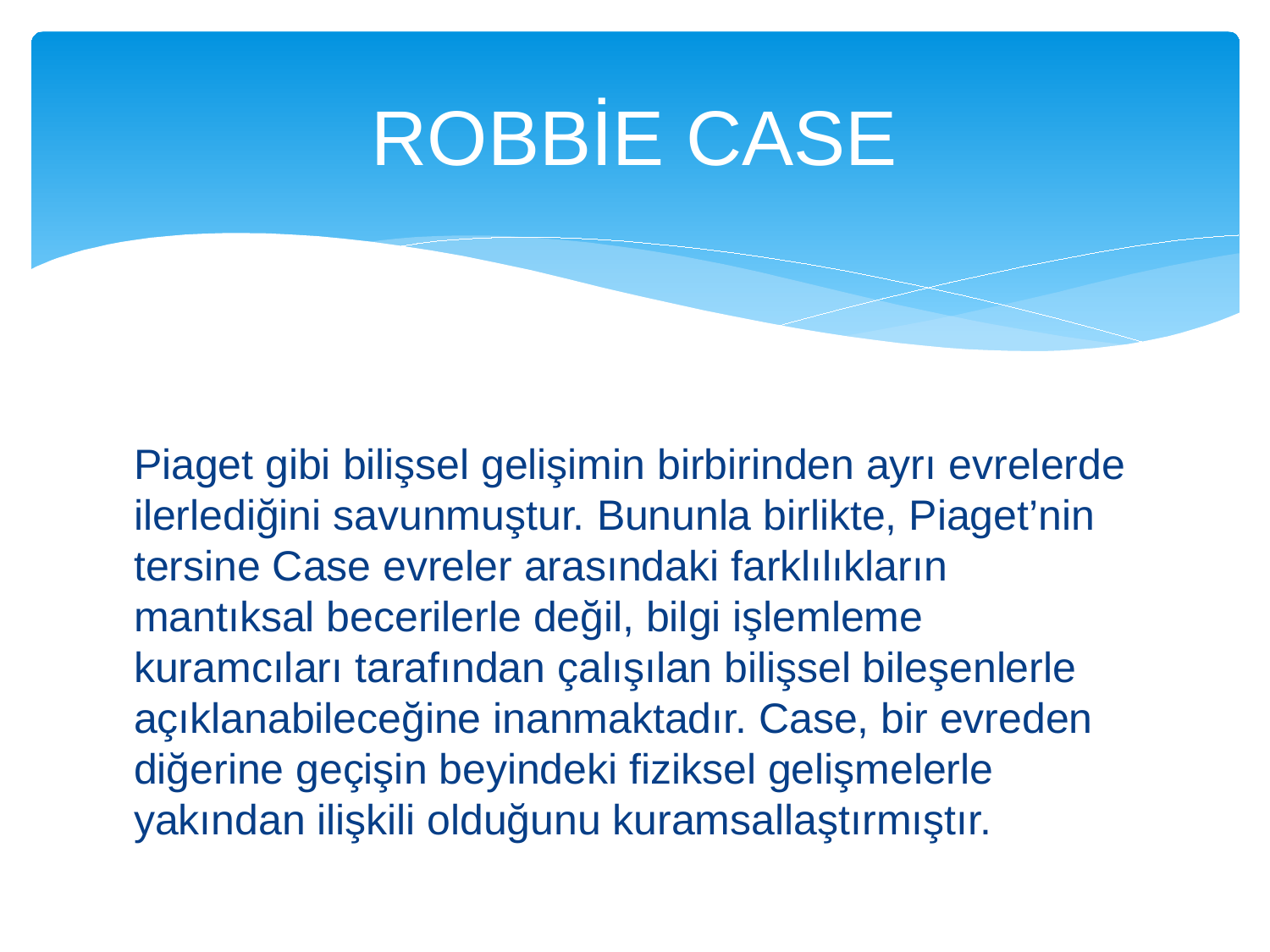

# ROBBİE CASE

Piaget gibi bilişsel gelişimin birbirinden ayrı evrelerde ilerlediğini savunmuştur. Bununla birlikte, Piaget’nin tersine Case evreler arasındaki farklılıkların mantıksal becerilerle değil, bilgi işlemleme kuramcıları tarafından çalışılan bilişsel bileşenlerle açıklanabileceğine inanmaktadır. Case, bir evreden diğerine geçişin beyindeki fiziksel gelişmelerle yakından ilişkili olduğunu kuramsallaştırmıştır.